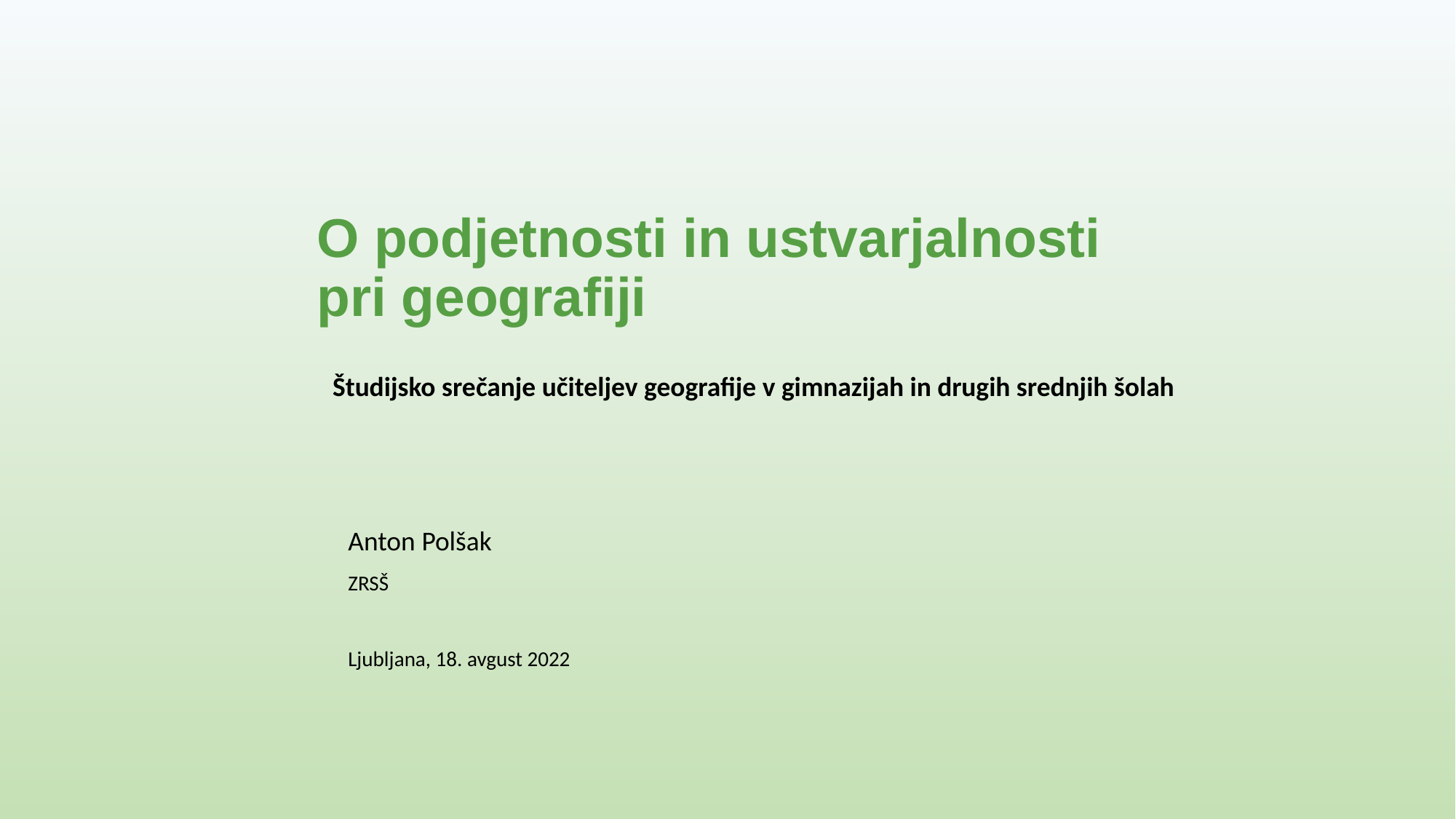

O podjetnosti in ustvarjalnosti pri geografiji
Študijsko srečanje učiteljev geografije v gimnazijah in drugih srednjih šolah
Anton Polšak
ZRSŠ

Ljubljana, 18. avgust 2022